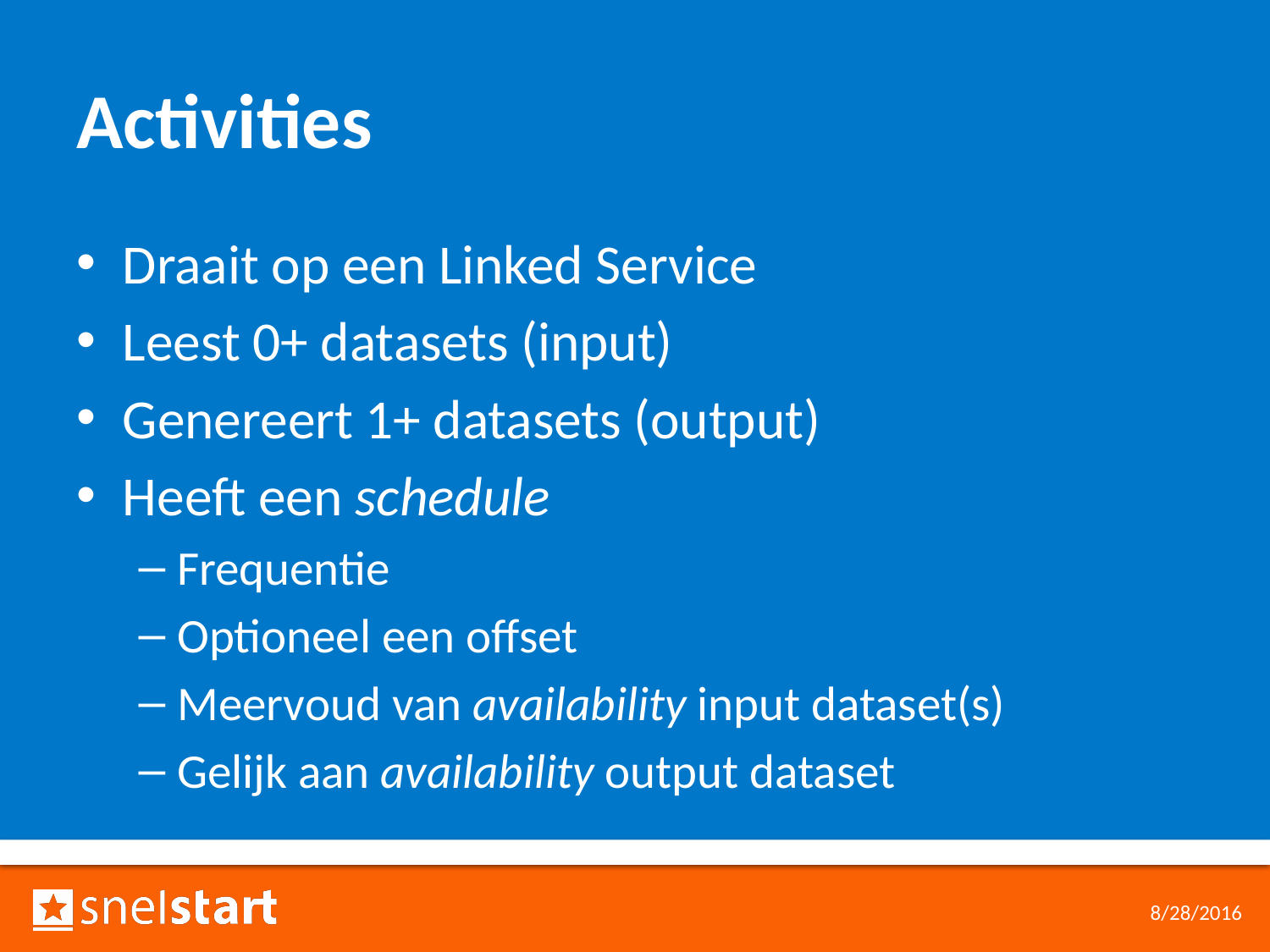

# Activities
Draait op een Linked Service
Leest 0+ datasets (input)
Genereert 1+ datasets (output)
Heeft een schedule
Frequentie
Optioneel een offset
Meervoud van availability input dataset(s)
Gelijk aan availability output dataset